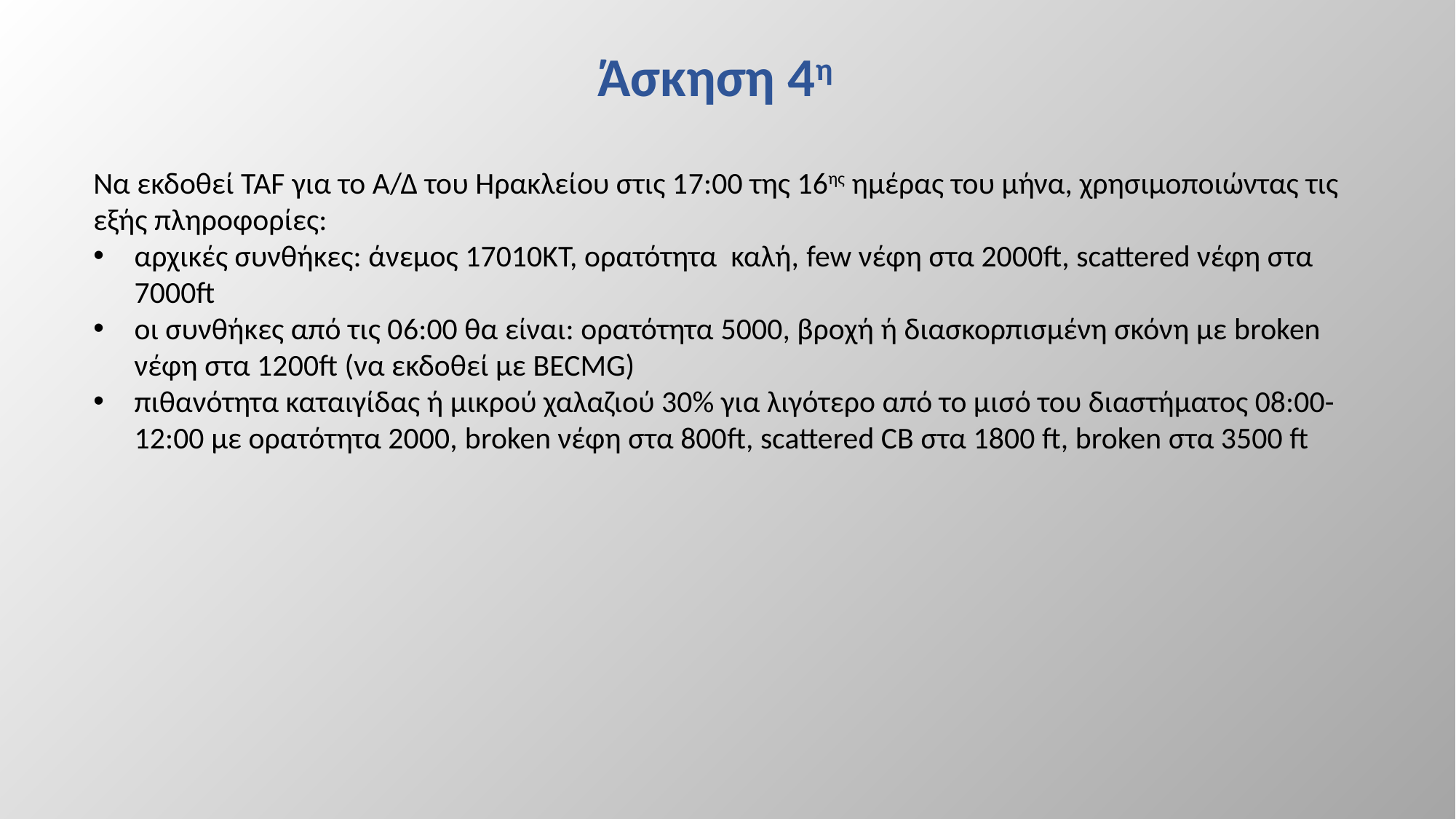

# Άσκηση 4η

Να εκδοθεί TAF για το Α/Δ του Ηρακλείου στις 17:00 της 16ης ημέρας του μήνα, χρησιμοποιώντας τις εξής πληροφορίες:
αρχικές συνθήκες: άνεμος 17010ΚΤ, ορατότητα  καλή, few νέφη στα 2000ft, scattered νέφη στα 7000ft
οι συνθήκες από τις 06:00 θα είναι: ορατότητα 5000, βροχή ή διασκορπισμένη σκόνη με broken νέφη στα 1200ft (να εκδοθεί με BECMG)
πιθανότητα καταιγίδας ή μικρού χαλαζιού 30% για λιγότερο από το μισό του διαστήματος 08:00-12:00 με ορατότητα 2000, broken νέφη στα 800ft, scattered CB στα 1800 ft, broken στα 3500 ft